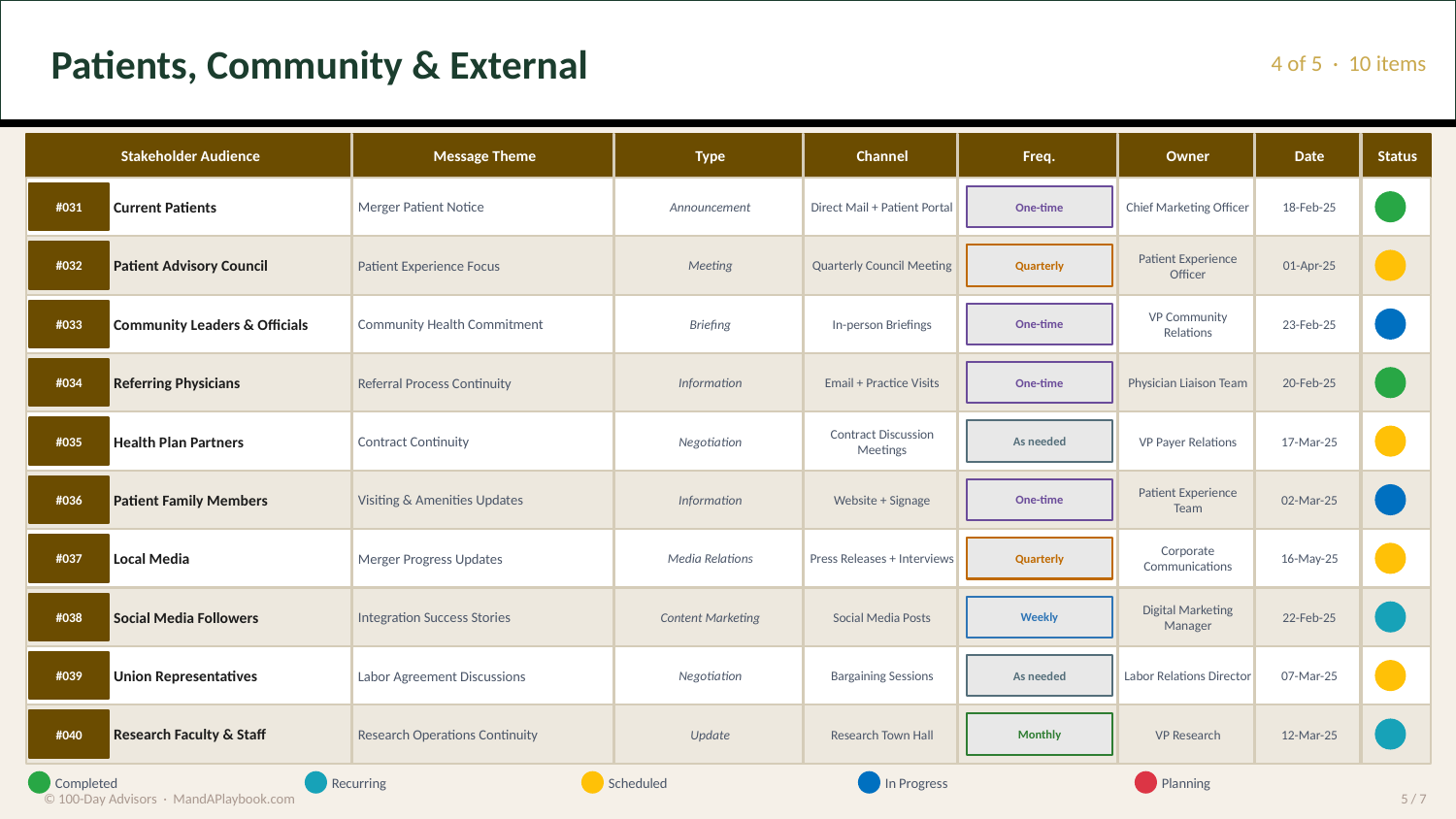

Patients, Community & External
4 of 5  ·  10 items

Stakeholder Audience

Message Theme

Type

Channel

Freq.

Owner

Date

Status

Current Patients
Merger Patient Notice
Announcement
Direct Mail + Patient Portal
Chief Marketing Officer
18-Feb-25

#031

One-time

Patient Advisory Council
Patient Experience Focus
Meeting
Quarterly Council Meeting
Patient Experience Officer
01-Apr-25

#032

Quarterly

Community Leaders & Officials
Community Health Commitment
Briefing
In-person Briefings
VP Community Relations
23-Feb-25

#033

One-time

Referring Physicians
Referral Process Continuity
Information
Email + Practice Visits
Physician Liaison Team
20-Feb-25

#034

One-time

Health Plan Partners
Contract Continuity
Negotiation
Contract Discussion Meetings
VP Payer Relations
17-Mar-25

#035

As needed

Patient Family Members
Visiting & Amenities Updates
Information
Website + Signage
Patient Experience Team
02-Mar-25

#036

One-time

Local Media
Merger Progress Updates
Media Relations
Press Releases + Interviews
Corporate Communications
16-May-25

#037

Quarterly

Social Media Followers
Integration Success Stories
Content Marketing
Social Media Posts
Digital Marketing Manager
22-Feb-25

#038

Weekly

Union Representatives
Labor Agreement Discussions
Negotiation
Bargaining Sessions
Labor Relations Director
07-Mar-25

#039

As needed

Research Faculty & Staff
Research Operations Continuity
Update
Research Town Hall
VP Research
12-Mar-25

#040

Monthly

Completed
Recurring
Scheduled
In Progress
Planning

© 100-Day Advisors  ·  MandAPlaybook.com
5 / 7